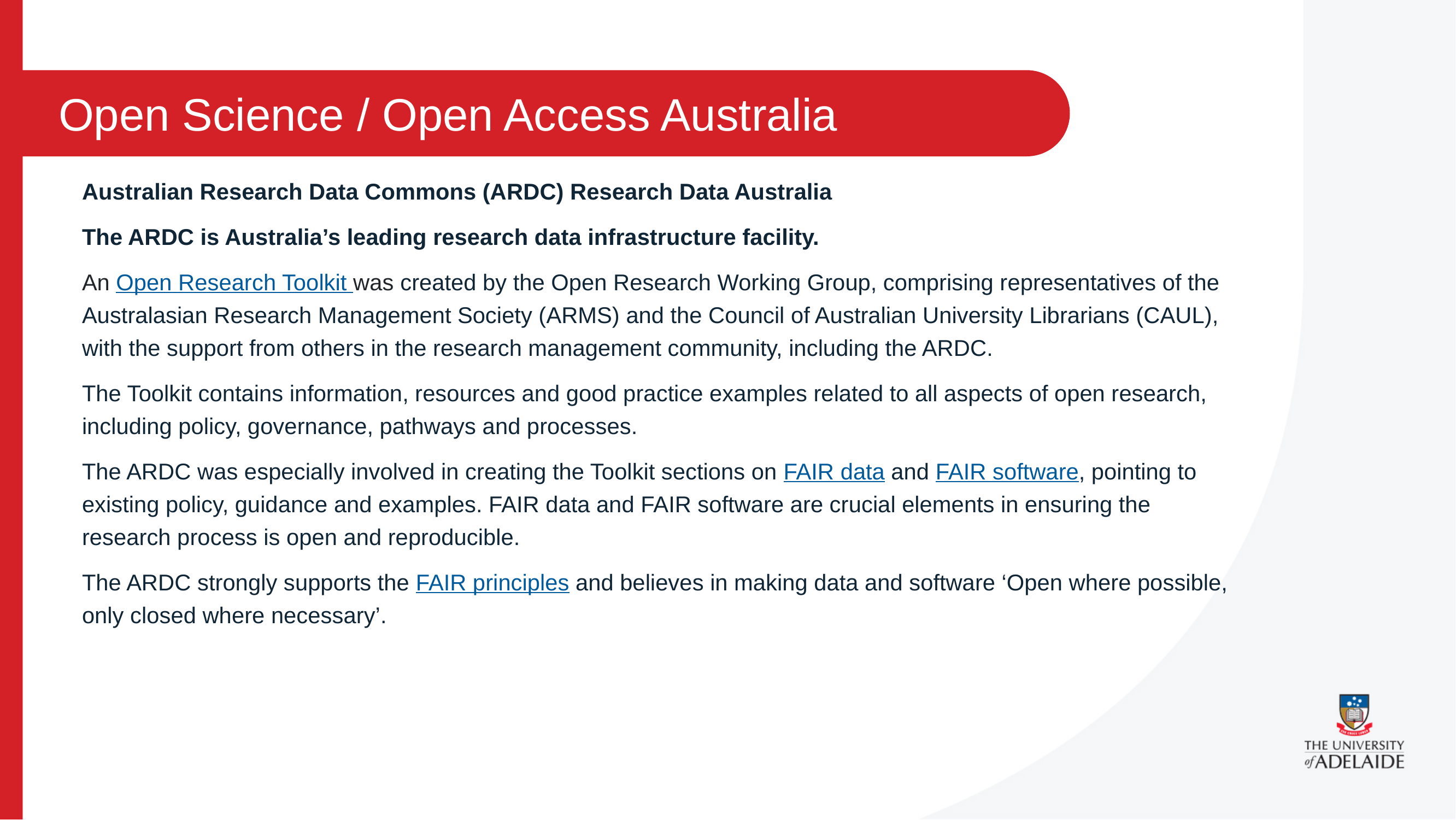

Open Science / Open Access Australia
Australian Research Data Commons (ARDC) Research Data Australia
The ARDC is Australia’s leading research data infrastructure facility.
An Open Research Toolkit was created by the Open Research Working Group, comprising representatives of the Australasian Research Management Society (ARMS) and the Council of Australian University Librarians (CAUL), with the support from others in the research management community, including the ARDC.
The Toolkit contains information, resources and good practice examples related to all aspects of open research, including policy, governance, pathways and processes.
The ARDC was especially involved in creating the Toolkit sections on FAIR data and FAIR software, pointing to existing policy, guidance and examples. FAIR data and FAIR software are crucial elements in ensuring the research process is open and reproducible.
The ARDC strongly supports the FAIR principles and believes in making data and software ‘Open where possible, only closed where necessary’.